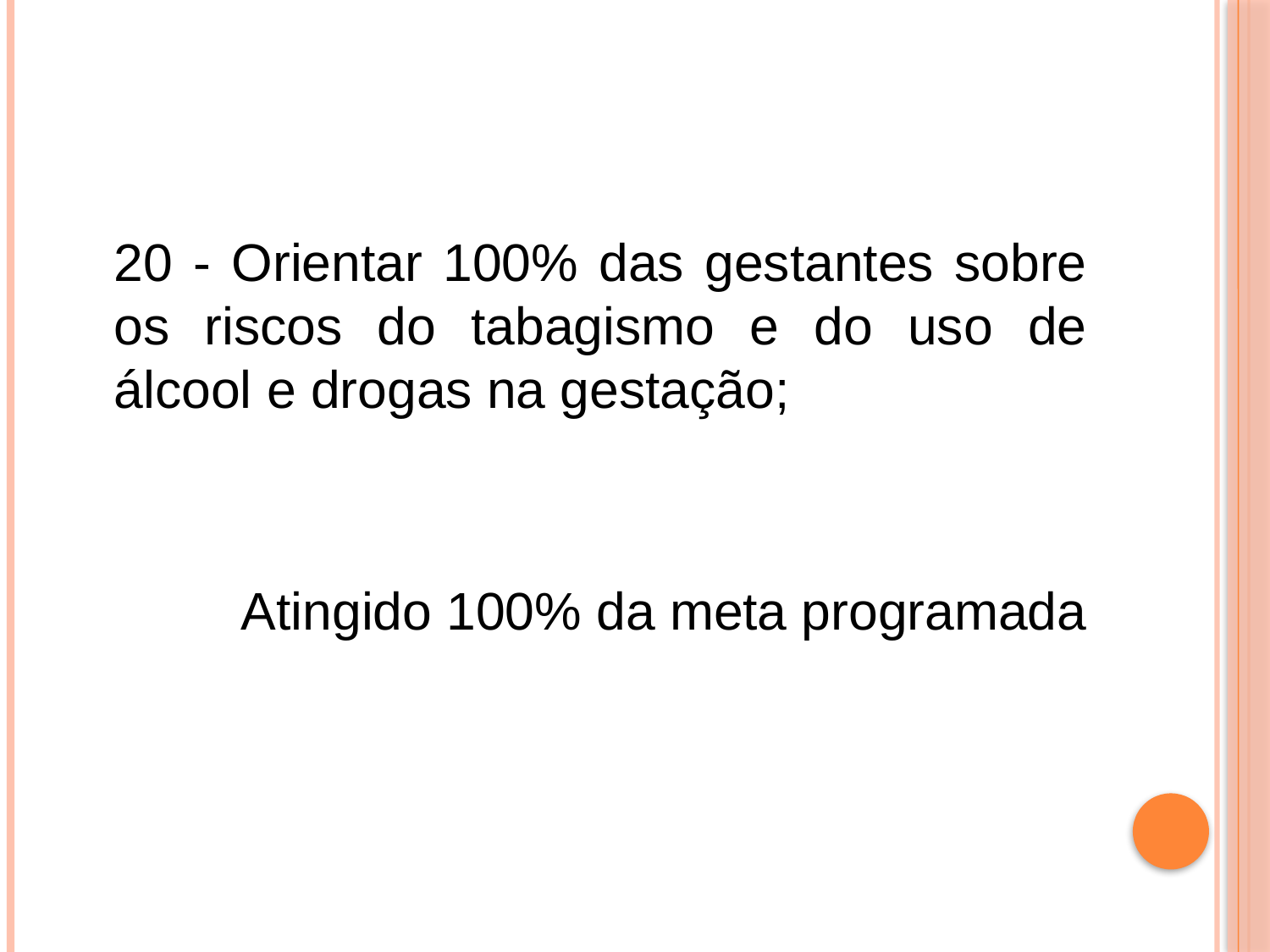

#
	20 - Orientar 100% das gestantes sobre os riscos do tabagismo e do uso de álcool e drogas na gestação;

		Atingido 100% da meta programada